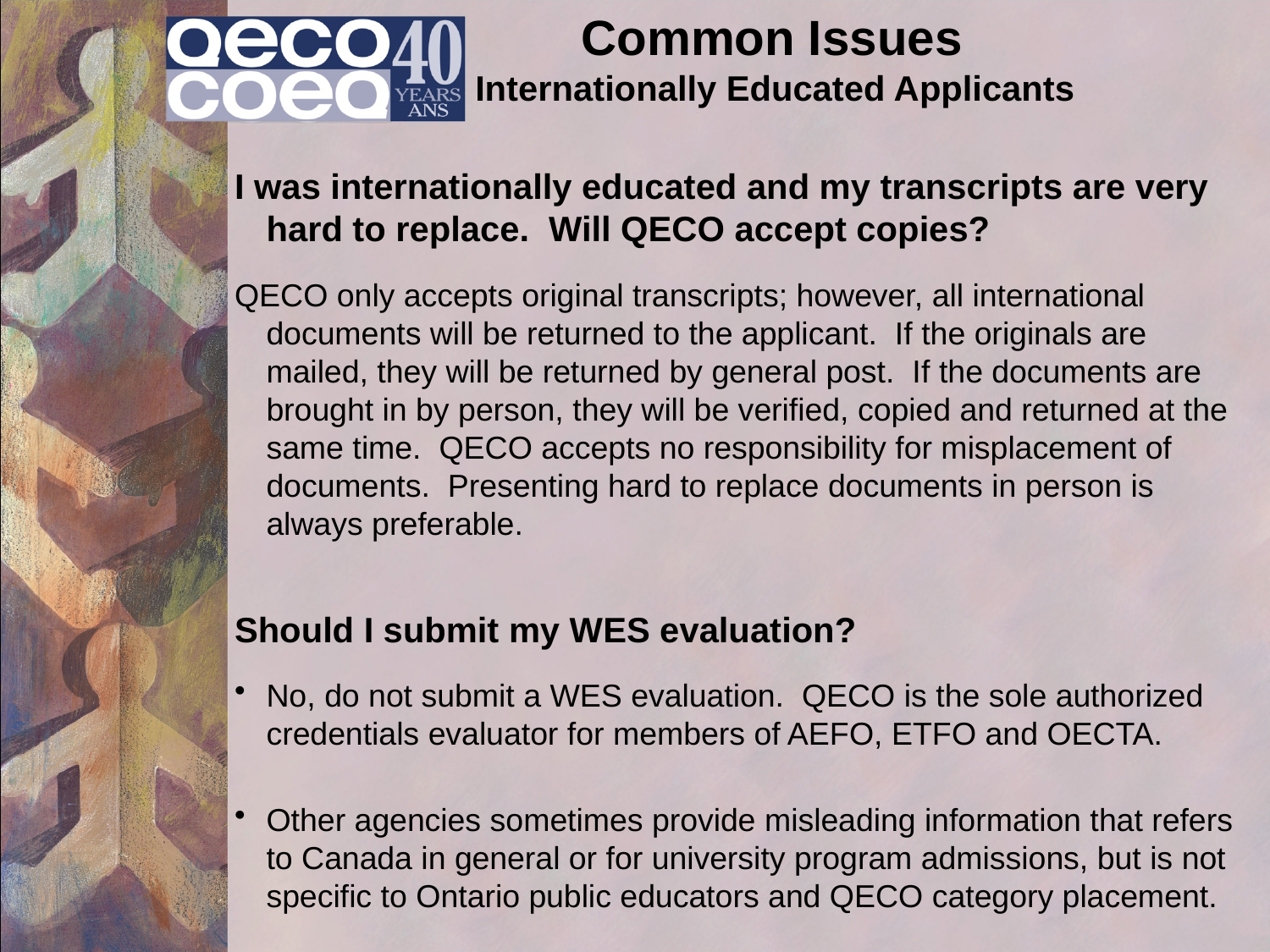

# Common Issues Internationally Educated Applicants
I was internationally educated and my transcripts are very hard to replace.  Will QECO accept copies?

QECO only accepts original transcripts; however, all international documents will be returned to the applicant.  If the originals are mailed, they will be returned by general post.  If the documents are brought in by person, they will be verified, copied and returned at the same time.  QECO accepts no responsibility for misplacement of documents.  Presenting hard to replace documents in person is always preferable.

Should I submit my WES evaluation?

No, do not submit a WES evaluation.  QECO is the sole authorized credentials evaluator for members of AEFO, ETFO and OECTA.

Other agencies sometimes provide misleading information that refers to Canada in general or for university program admissions, but is not specific to Ontario public educators and QECO category placement.